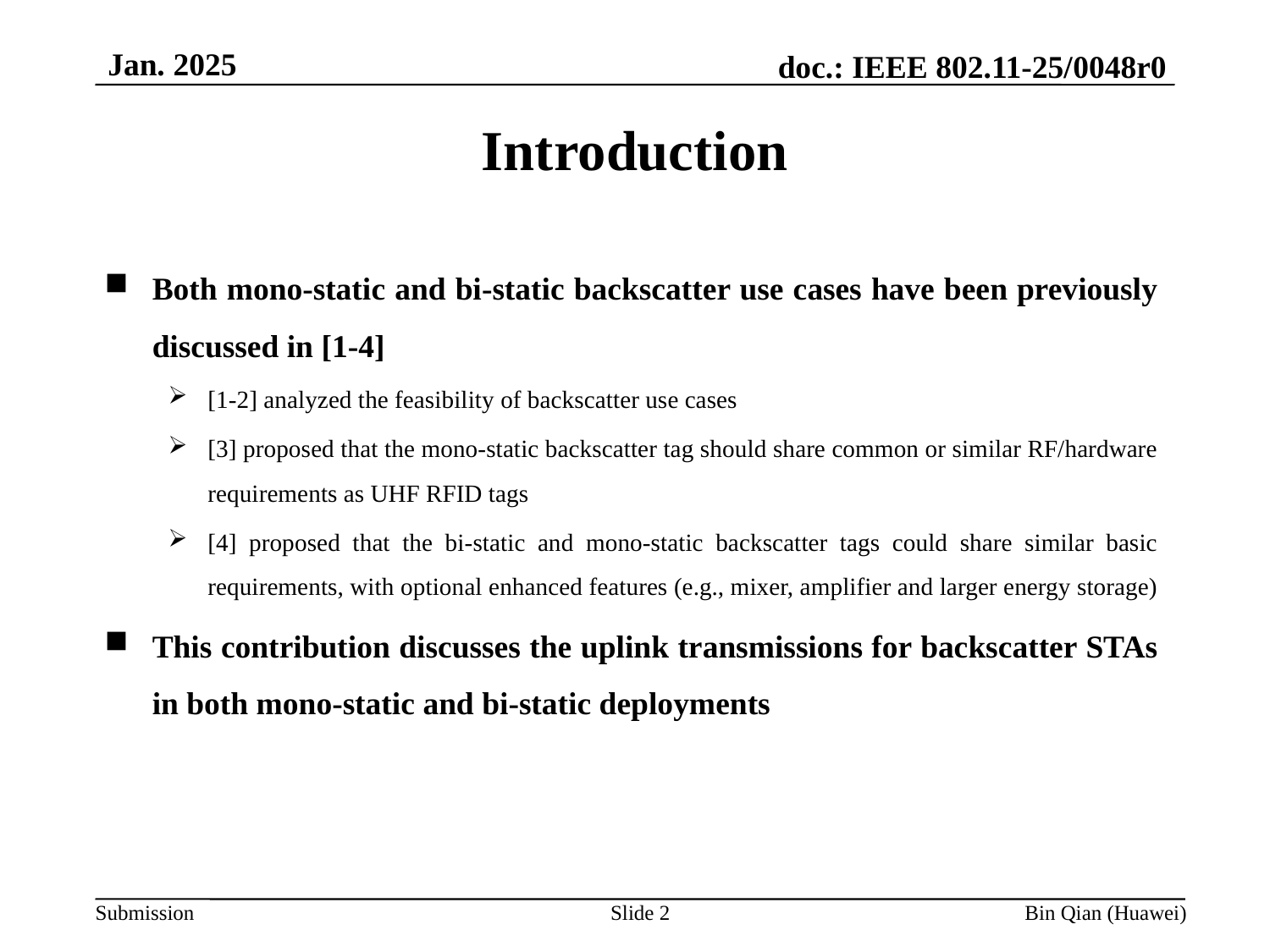

Jan. 2025
Introduction
Both mono-static and bi-static backscatter use cases have been previously discussed in [1-4]
[1-2] analyzed the feasibility of backscatter use cases
[3] proposed that the mono-static backscatter tag should share common or similar RF/hardware requirements as UHF RFID tags
[4] proposed that the bi-static and mono-static backscatter tags could share similar basic requirements, with optional enhanced features (e.g., mixer, amplifier and larger energy storage)
This contribution discusses the uplink transmissions for backscatter STAs in both mono-static and bi-static deployments
Slide 2
Bin Qian (Huawei)